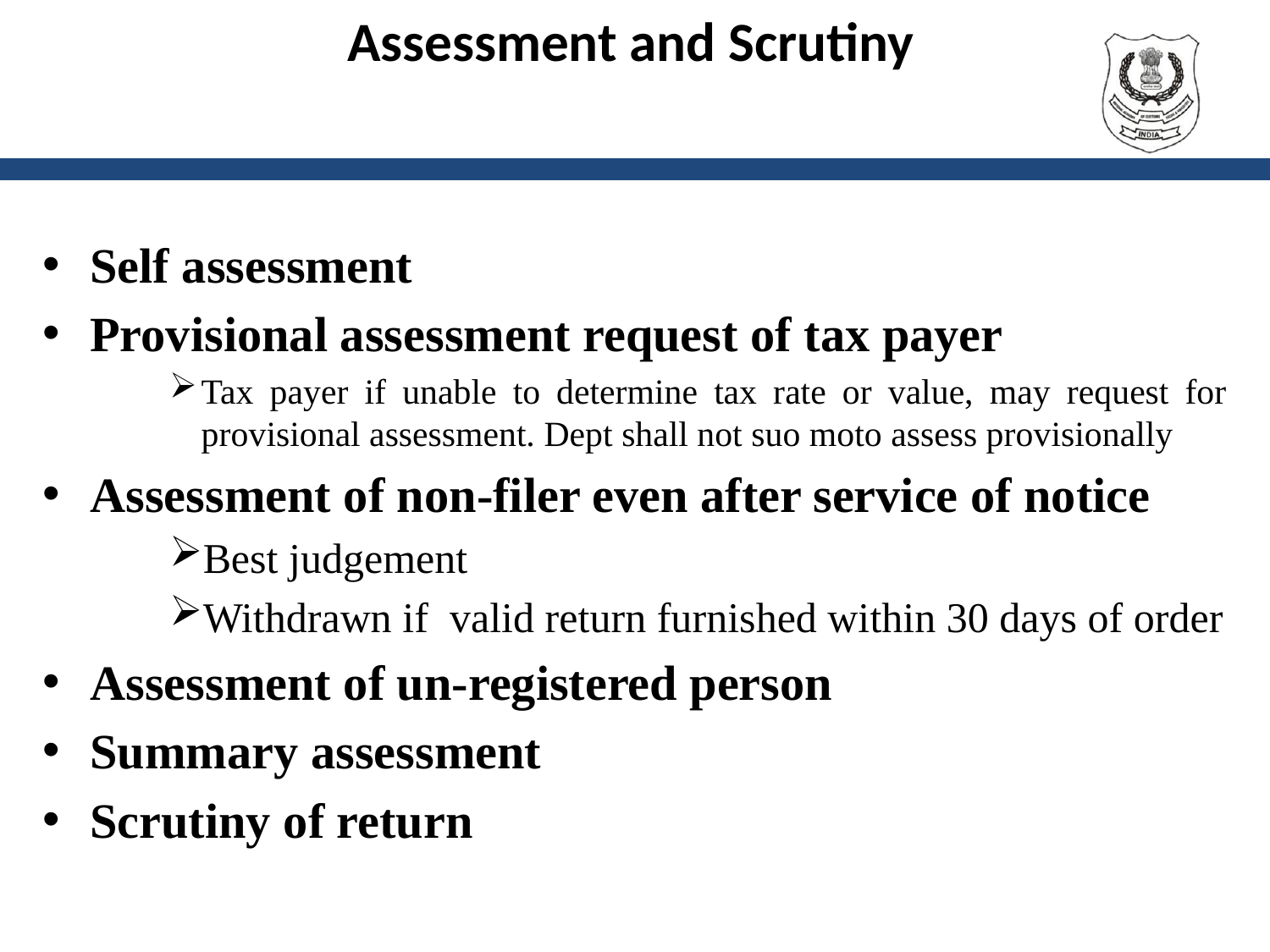

# Assessment and Scrutiny

Self assessment
Provisional assessment request of tax payer
Tax payer if unable to determine tax rate or value, may request for provisional assessment. Dept shall not suo moto assess provisionally
Assessment of non-filer even after service of notice
Best judgement
Withdrawn if  valid return furnished within 30 days of order
Assessment of un-registered person
Summary assessment
Scrutiny of return